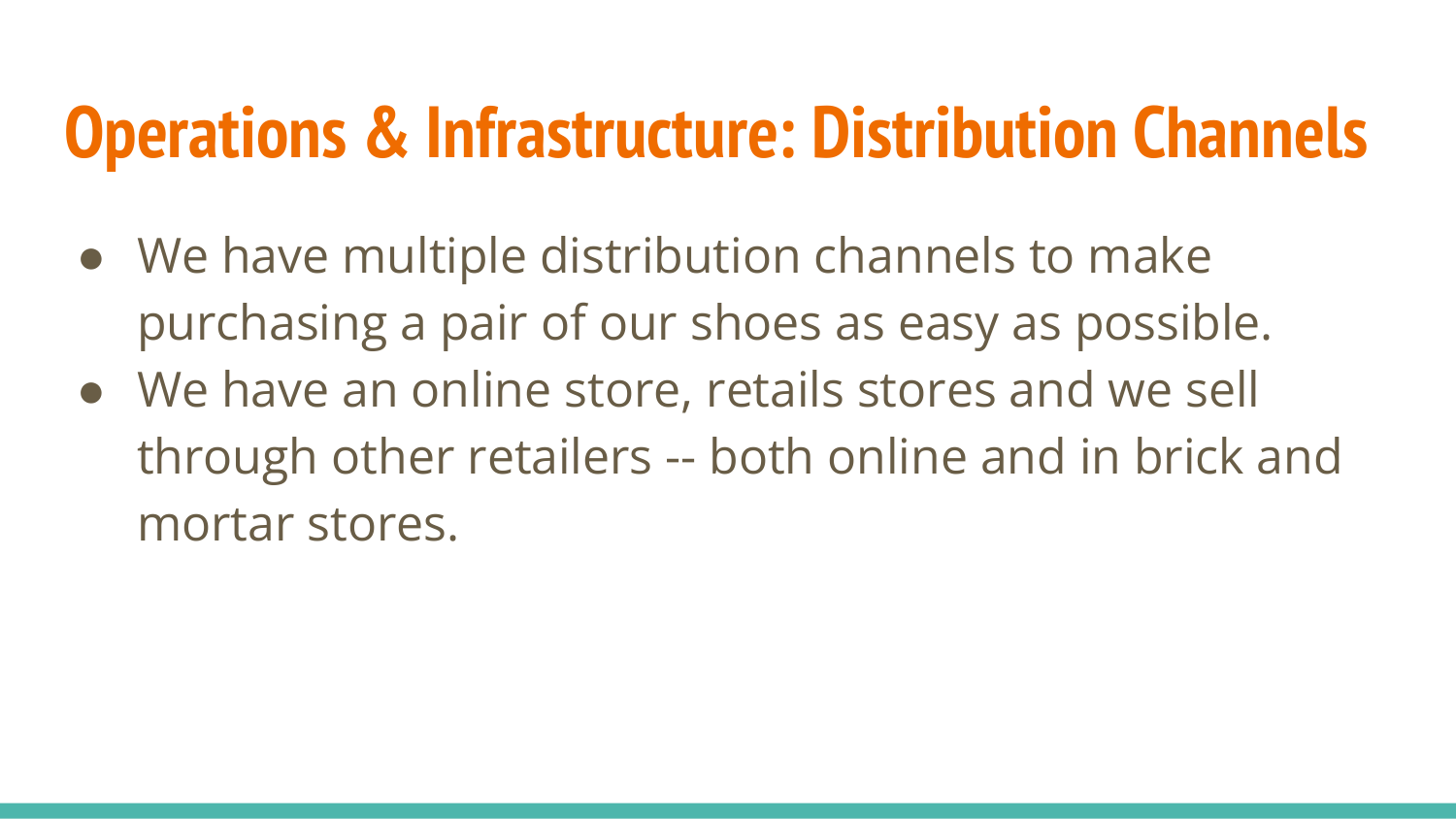

# Operations & Infrastructure: Distribution Channels
We have multiple distribution channels to make purchasing a pair of our shoes as easy as possible.
We have an online store, retails stores and we sell through other retailers -- both online and in brick and mortar stores.